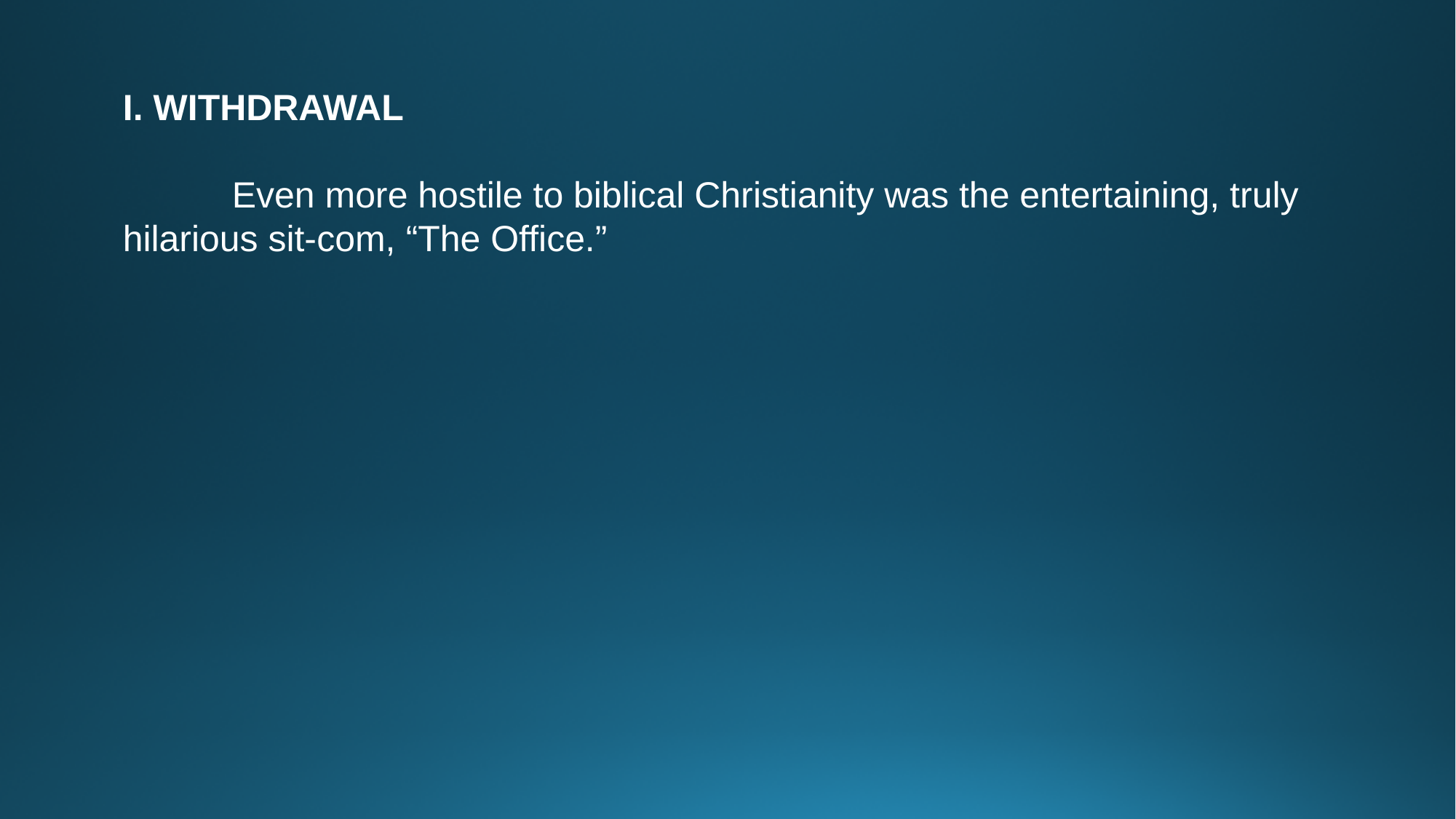

I. WITHDRAWAL

	Even more hostile to biblical Christianity was the entertaining, truly hilarious sit-com, “The Office.”